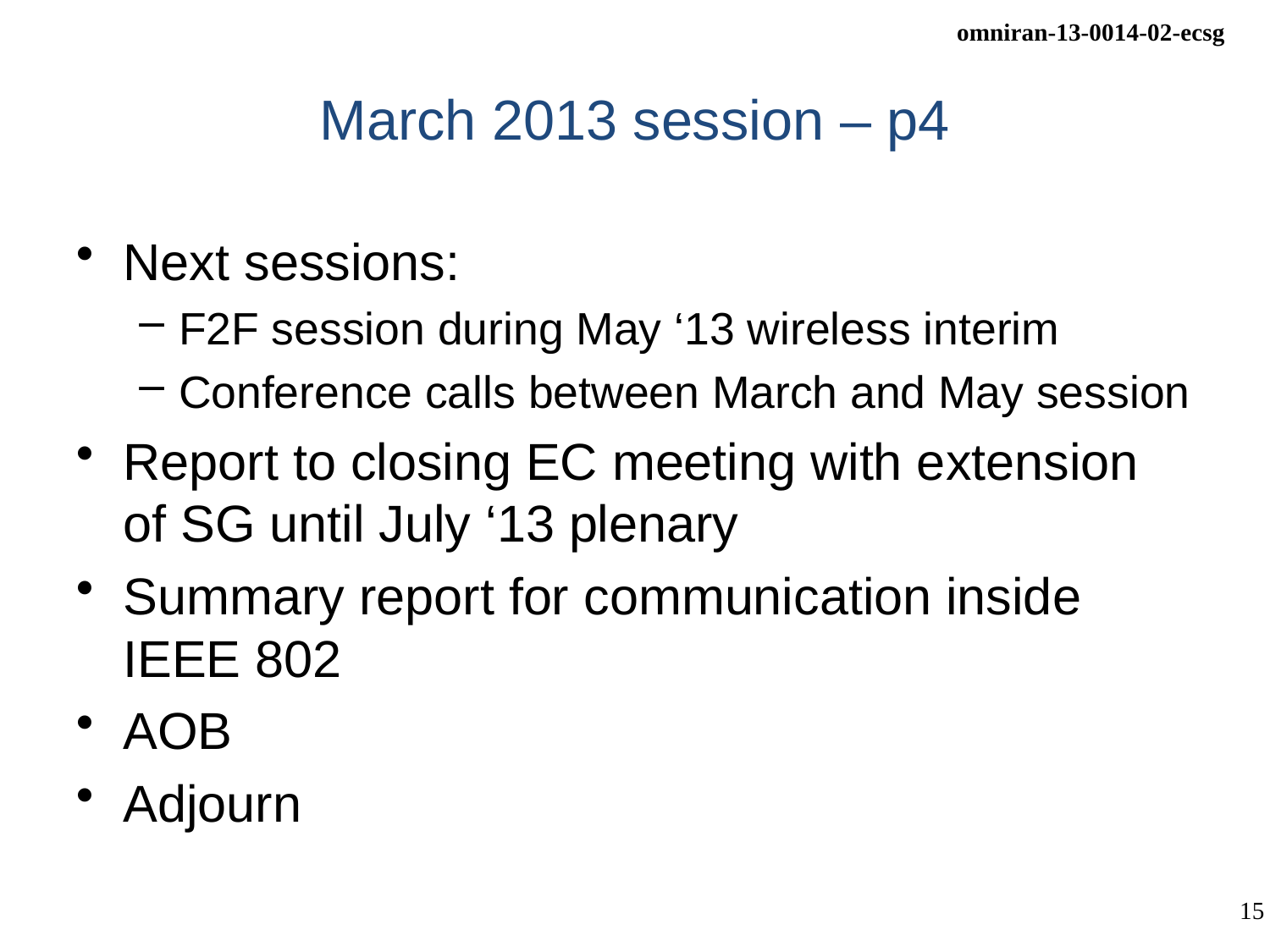

# March 2013 session – p4
Next sessions:
F2F session during May ‘13 wireless interim
Conference calls between March and May session
Report to closing EC meeting with extension of SG until July ‘13 plenary
Summary report for communication inside IEEE 802
AOB
Adjourn